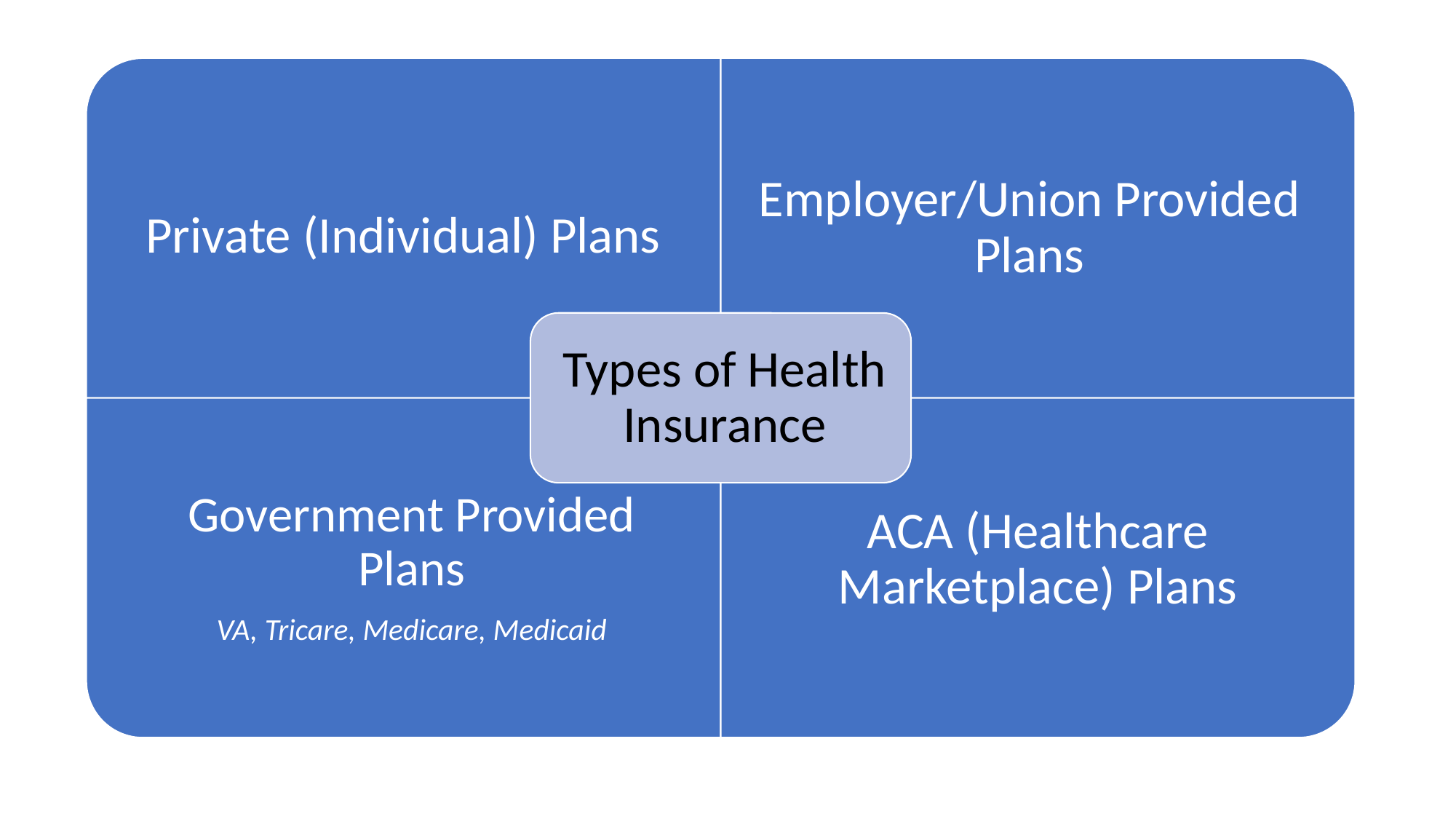

Private (Individual) Plans
Employer/Union Provided Plans
Government Provided Plans
VA, Tricare, Medicare, Medicaid
ACA (Healthcare Marketplace) Plans
Types of Health Insurance